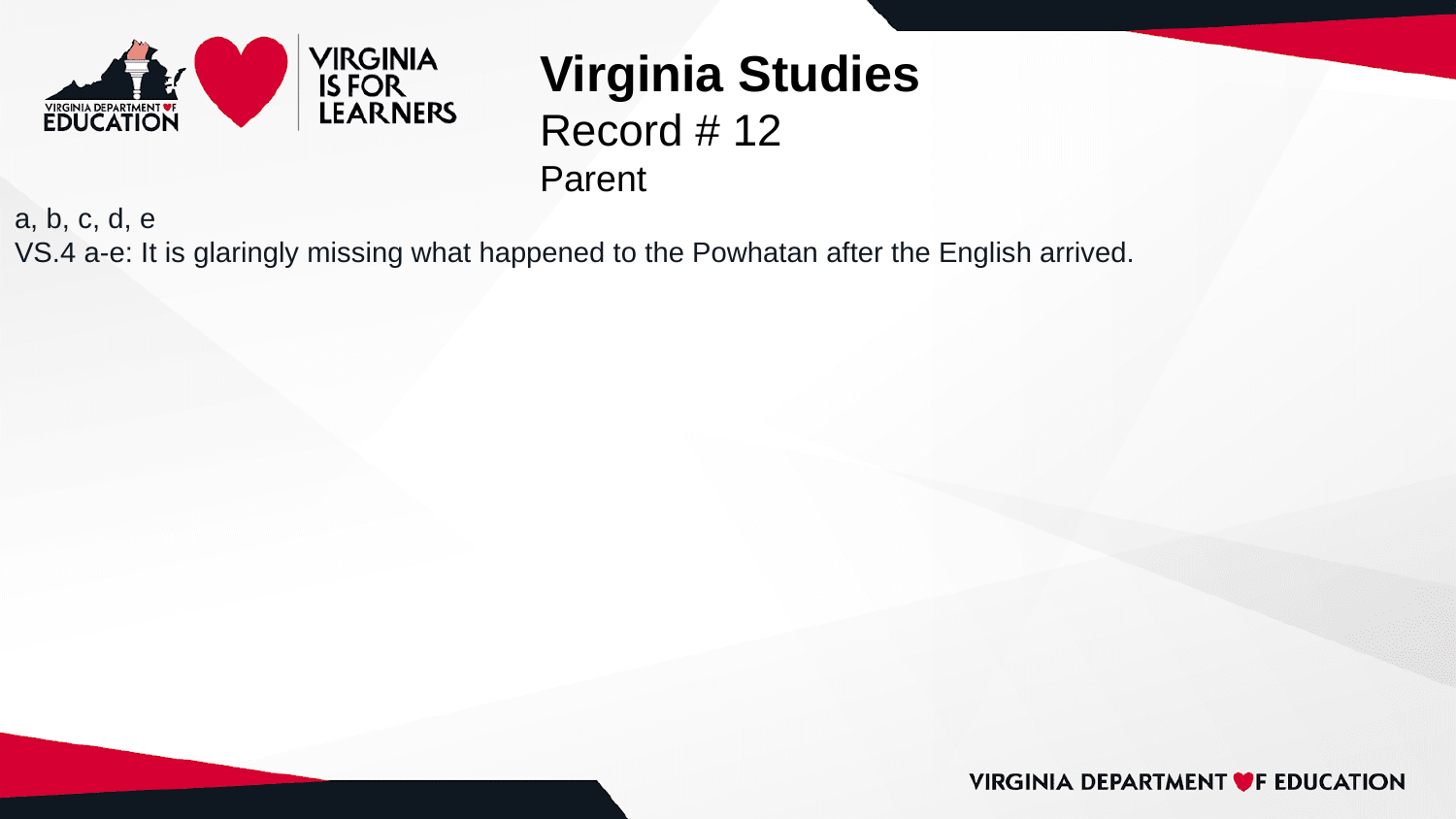

# Virginia Studies
Record # 12
Parent
a, b, c, d, e
VS.4 a-e: It is glaringly missing what happened to the Powhatan after the English arrived.